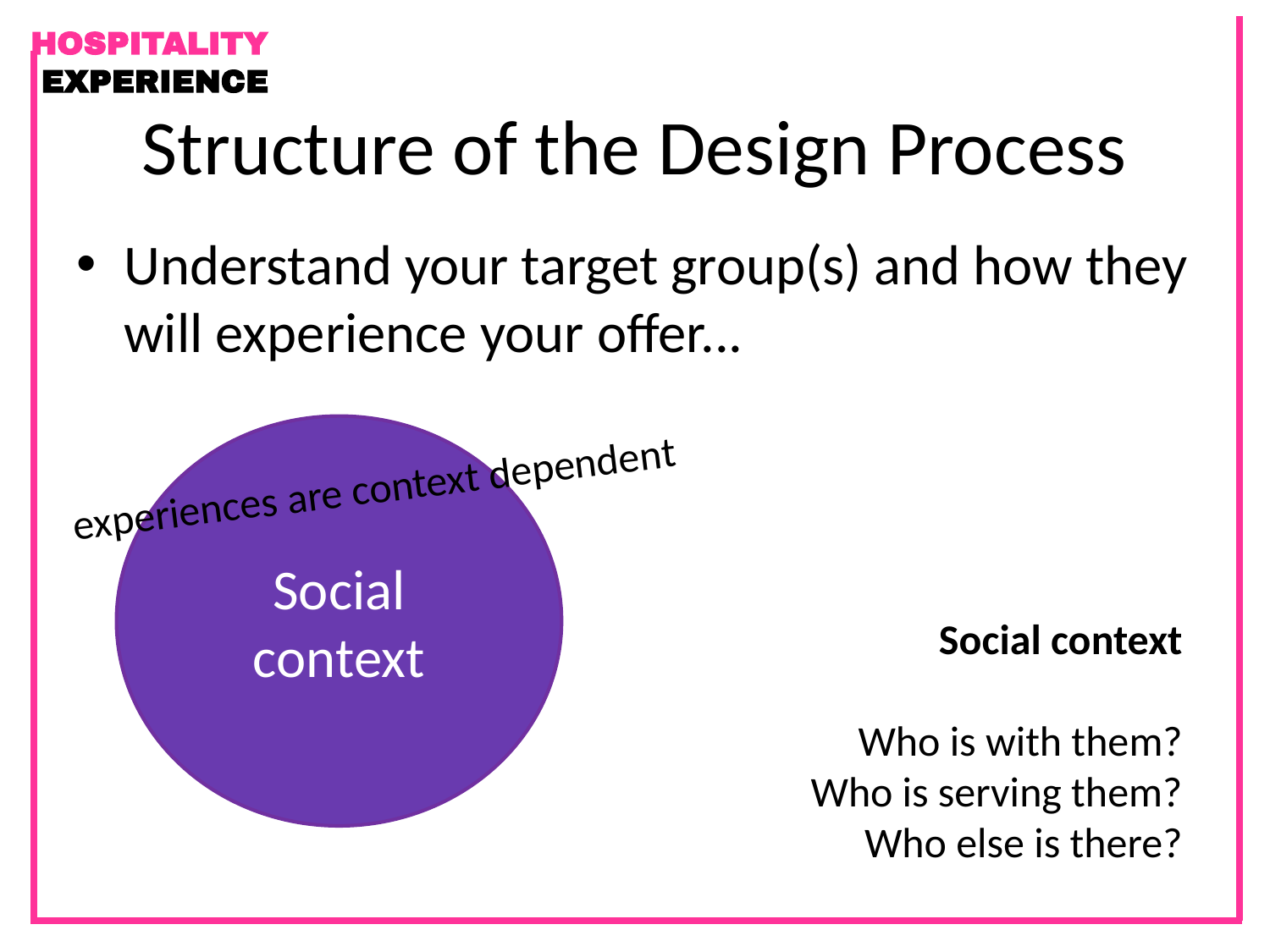

# Structure of the Design Process
Understand your target group(s) and how they will experience your offer...

Social
context
experiences are context dependent
Social context

Who is with them?
Who is serving them?
Who else is there?